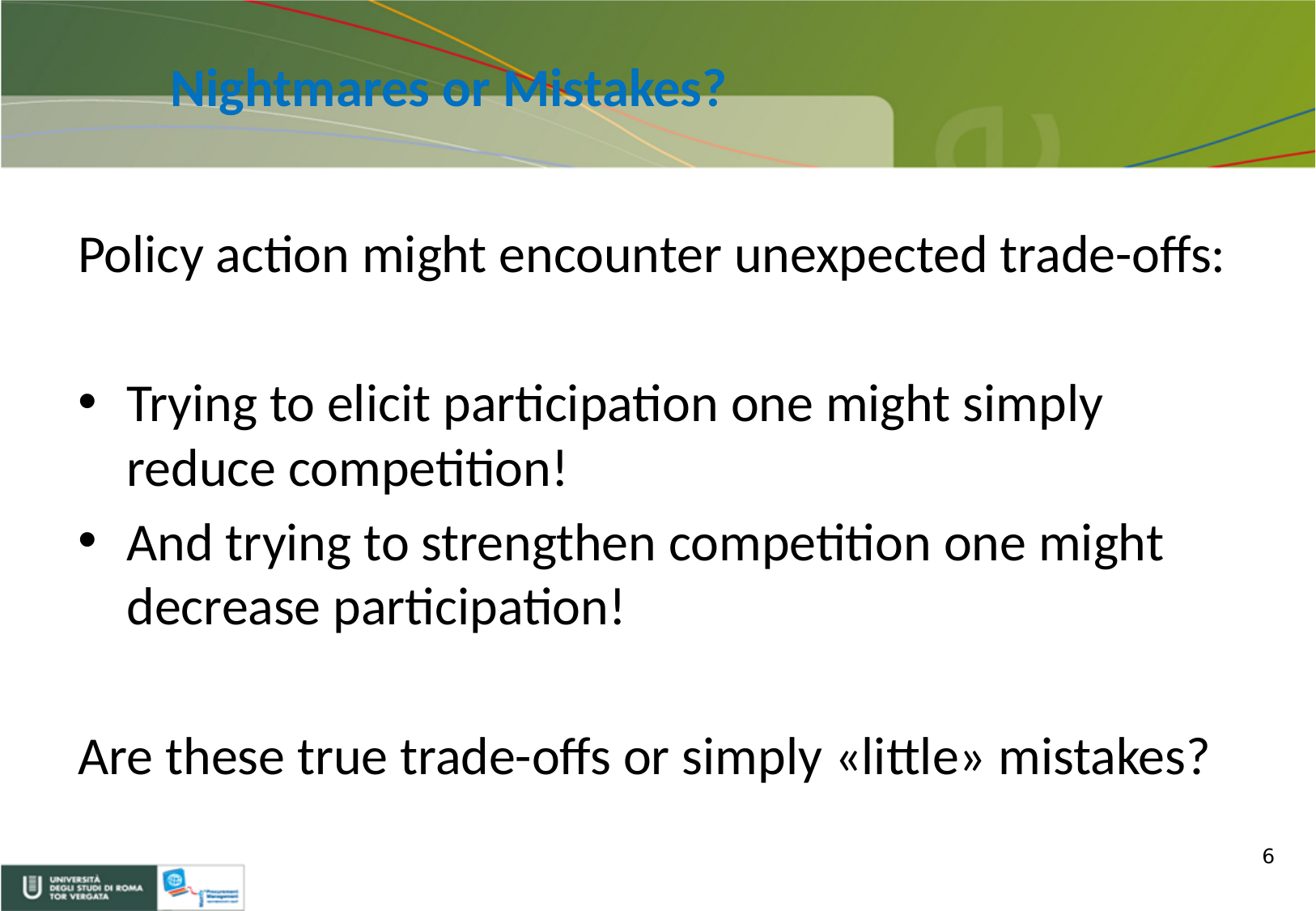

# Nightmares or Mistakes?
Policy action might encounter unexpected trade-offs:

Trying to elicit participation one might simply reduce competition!
And trying to strengthen competition one might decrease participation!

Are these true trade-offs or simply «little» mistakes?